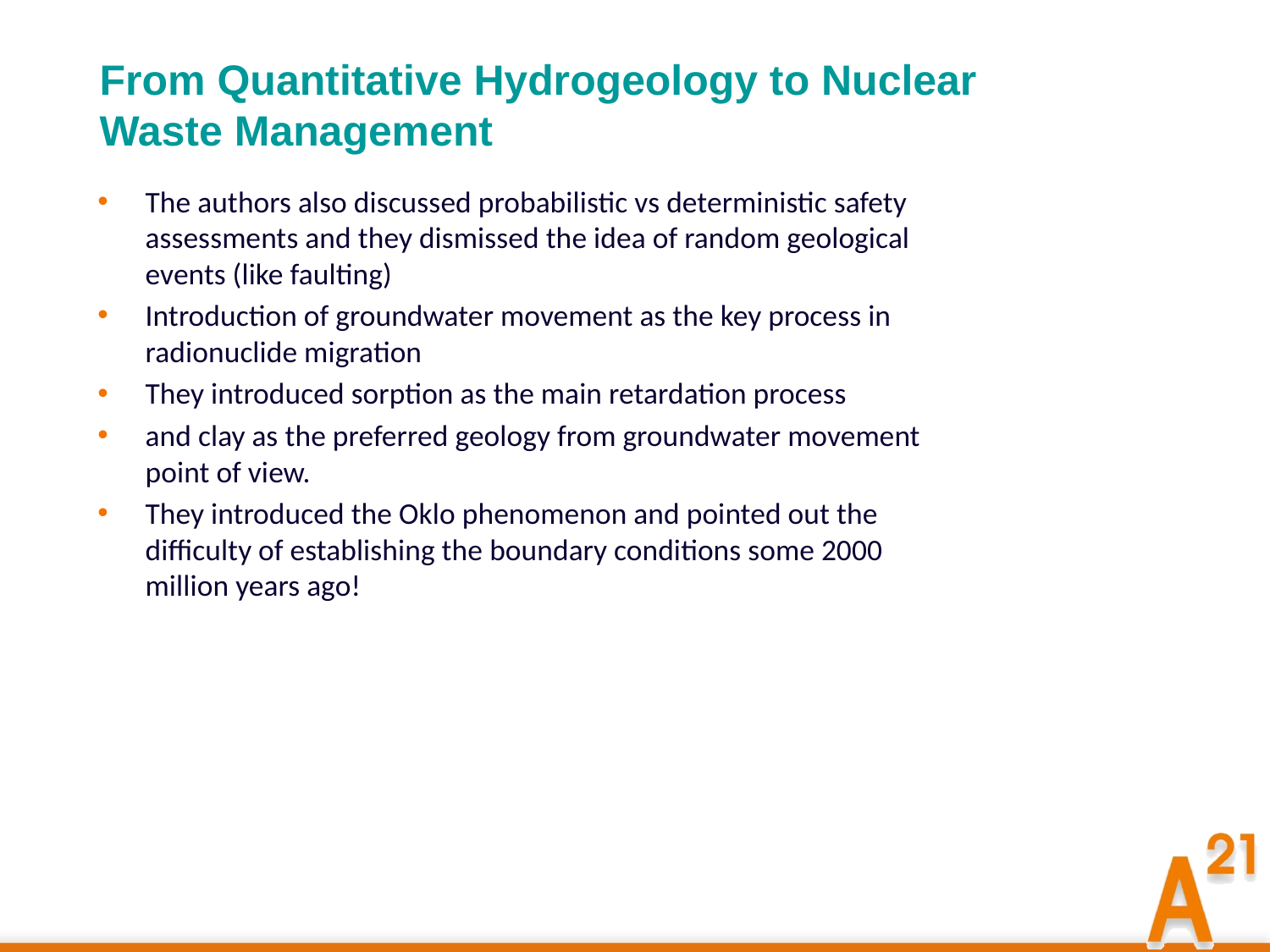

# From Quantitative Hydrogeology to Nuclear Waste Management
The authors also discussed probabilistic vs deterministic safety assessments and they dismissed the idea of random geological events (like faulting)
Introduction of groundwater movement as the key process in radionuclide migration
They introduced sorption as the main retardation process
and clay as the preferred geology from groundwater movement point of view.
They introduced the Oklo phenomenon and pointed out the difficulty of establishing the boundary conditions some 2000 million years ago!